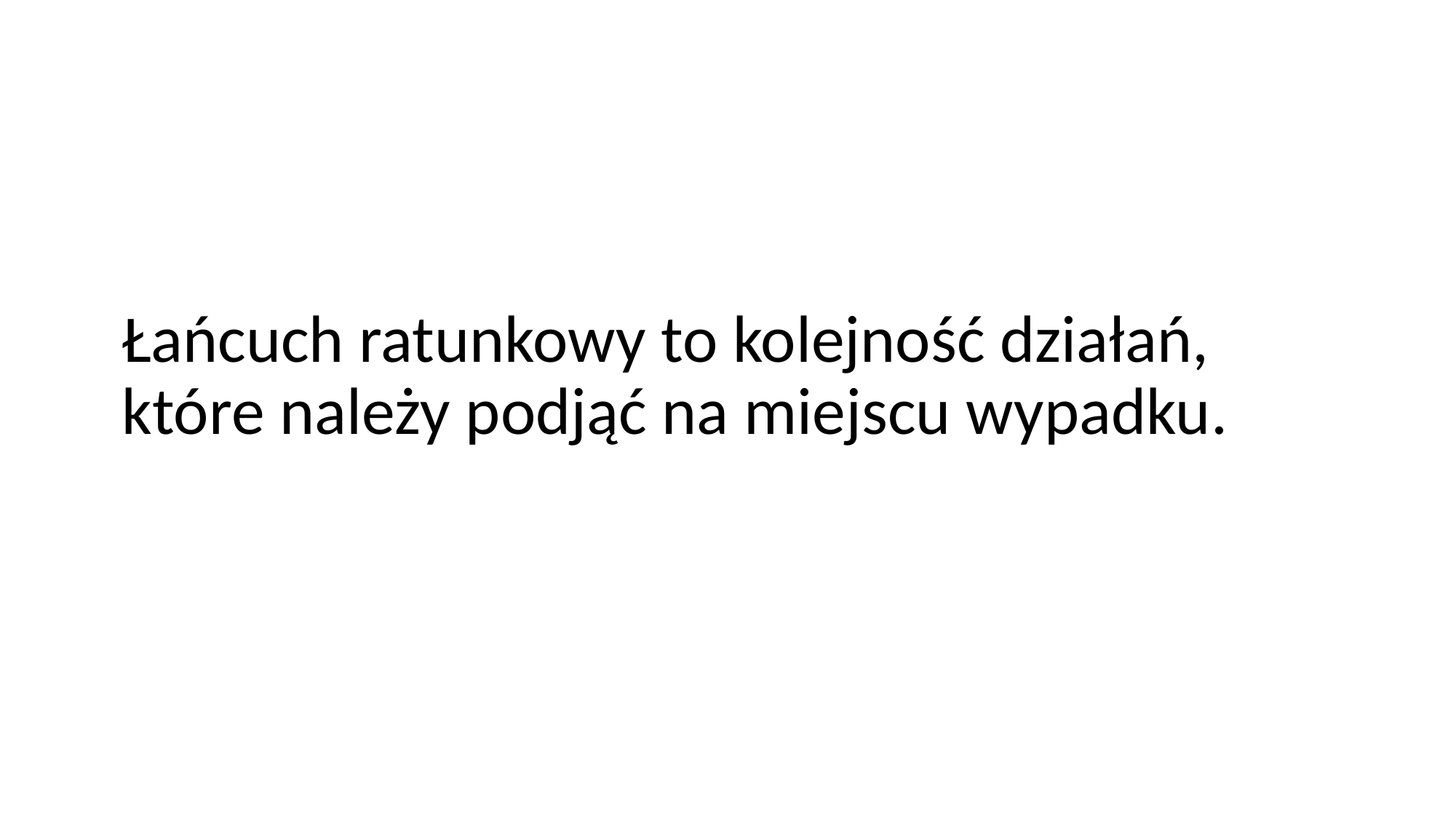

# Łańcuch ratunkowy to kolejność działań, które należy podjąć na miejscu wypadku.